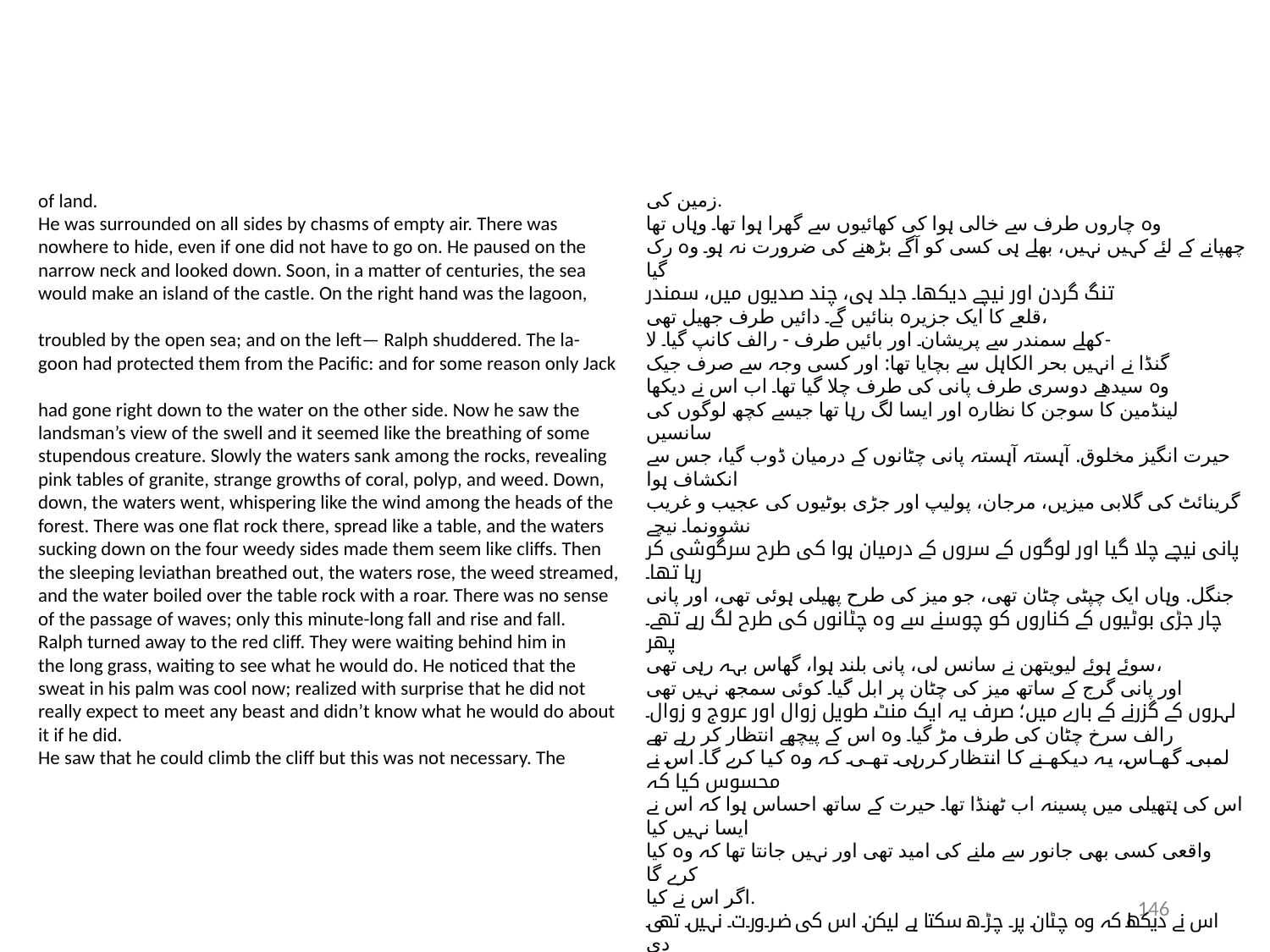

of land.
He was surrounded on all sides by chasms of empty air. There was
nowhere to hide, even if one did not have to go on. He paused on the
narrow neck and looked down. Soon, in a matter of centuries, the sea
would make an island of the castle. On the right hand was the lagoon,

troubled by the open sea; and on the left— Ralph shuddered. The la-
goon had protected them from the Pacific: and for some reason only Jack

had gone right down to the water on the other side. Now he saw the
landsman’s view of the swell and it seemed like the breathing of some
stupendous creature. Slowly the waters sank among the rocks, revealing
pink tables of granite, strange growths of coral, polyp, and weed. Down,
down, the waters went, whispering like the wind among the heads of the
forest. There was one flat rock there, spread like a table, and the waters
sucking down on the four weedy sides made them seem like cliffs. Then
the sleeping leviathan breathed out, the waters rose, the weed streamed,
and the water boiled over the table rock with a roar. There was no sense
of the passage of waves; only this minute-long fall and rise and fall.
Ralph turned away to the red cliff. They were waiting behind him in
the long grass, waiting to see what he would do. He noticed that the
sweat in his palm was cool now; realized with surprise that he did not
really expect to meet any beast and didn’t know what he would do about
it if he did.
He saw that he could climb the cliff but this was not necessary. The
زمین کی.
وہ چاروں طرف سے خالی ہوا کی کھائیوں سے گھرا ہوا تھا۔ وہاں تھا
چھپانے کے لئے کہیں نہیں، بھلے ہی کسی کو آگے بڑھنے کی ضرورت نہ ہو۔ وہ رک گیا
تنگ گردن اور نیچے دیکھا۔ جلد ہی، چند صدیوں میں، سمندر
قلعے کا ایک جزیرہ بنائیں گے۔ دائیں طرف جھیل تھی،
کھلے سمندر سے پریشان۔ اور بائیں طرف - رالف کانپ گیا۔ لا-
گنڈا نے انہیں بحر الکاہل سے بچایا تھا: اور کسی وجہ سے صرف جیک
وہ سیدھے دوسری طرف پانی کی طرف چلا گیا تھا۔ اب اس نے دیکھا
لینڈمین کا سوجن کا نظارہ اور ایسا لگ رہا تھا جیسے کچھ لوگوں کی سانسیں
حیرت انگیز مخلوق. آہستہ آہستہ پانی چٹانوں کے درمیان ڈوب گیا، جس سے انکشاف ہوا
گرینائٹ کی گلابی میزیں، مرجان، پولیپ اور جڑی بوٹیوں کی عجیب و غریب نشوونما۔ نیچے
پانی نیچے چلا گیا اور لوگوں کے سروں کے درمیان ہوا کی طرح سرگوشی کر رہا تھا۔
جنگل. وہاں ایک چپٹی چٹان تھی، جو میز کی طرح پھیلی ہوئی تھی، اور پانی
چار جڑی بوٹیوں کے کناروں کو چوسنے سے وہ چٹانوں کی طرح لگ رہے تھے۔ پھر
سوئے ہوئے لیویتھن نے سانس لی، پانی بلند ہوا، گھاس بہہ رہی تھی،
اور پانی گرج کے ساتھ میز کی چٹان پر ابل گیا۔ کوئی سمجھ نہیں تھی
لہروں کے گزرنے کے بارے میں؛ صرف یہ ایک منٹ طویل زوال اور عروج و زوال۔
رالف سرخ چٹان کی طرف مڑ گیا۔ وہ اس کے پیچھے انتظار کر رہے تھے
لمبی گھاس، یہ دیکھنے کا انتظار کر رہی تھی کہ وہ کیا کرے گا۔ اس نے محسوس کیا کہ
اس کی ہتھیلی میں پسینہ اب ٹھنڈا تھا۔ حیرت کے ساتھ احساس ہوا کہ اس نے ایسا نہیں کیا
واقعی کسی بھی جانور سے ملنے کی امید تھی اور نہیں جانتا تھا کہ وہ کیا کرے گا
اگر اس نے کیا.
اس نے دیکھا کہ وہ چٹان پر چڑھ سکتا ہے لیکن اس کی ضرورت نہیں تھی۔ دی

146